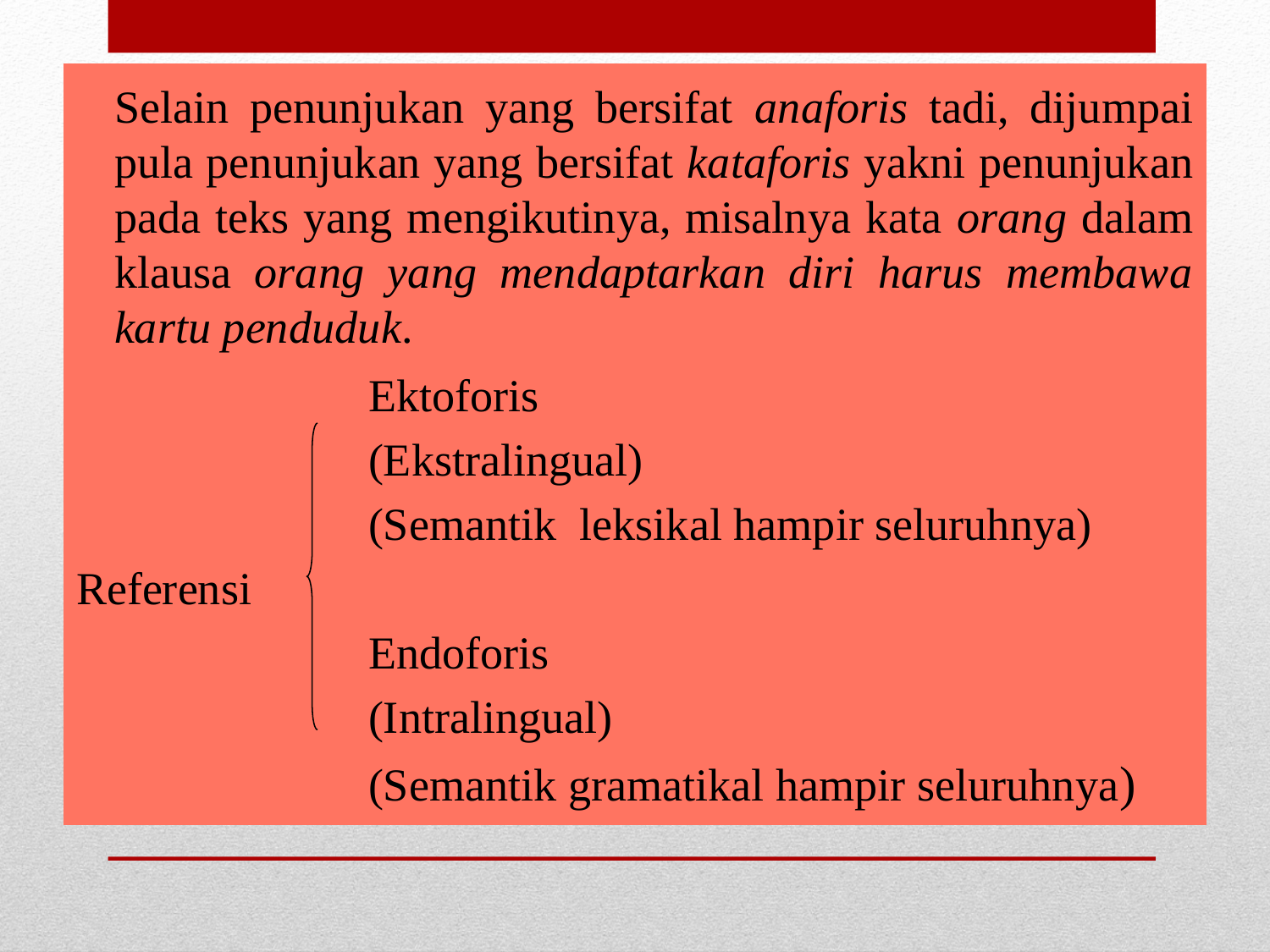

Selain penunjukan yang bersifat anaforis tadi, dijumpai pula penunjukan yang bersifat kataforis yakni penunjukan pada teks yang mengikutinya, misalnya kata orang dalam klausa orang yang mendaptarkan diri harus membawa kartu penduduk.
			Ektoforis
			(Ekstralingual)
			(Semantik  leksikal hampir seluruhnya)
Referensi
			Endoforis
			(Intralingual)
			(Semantik gramatikal hampir seluruhnya)